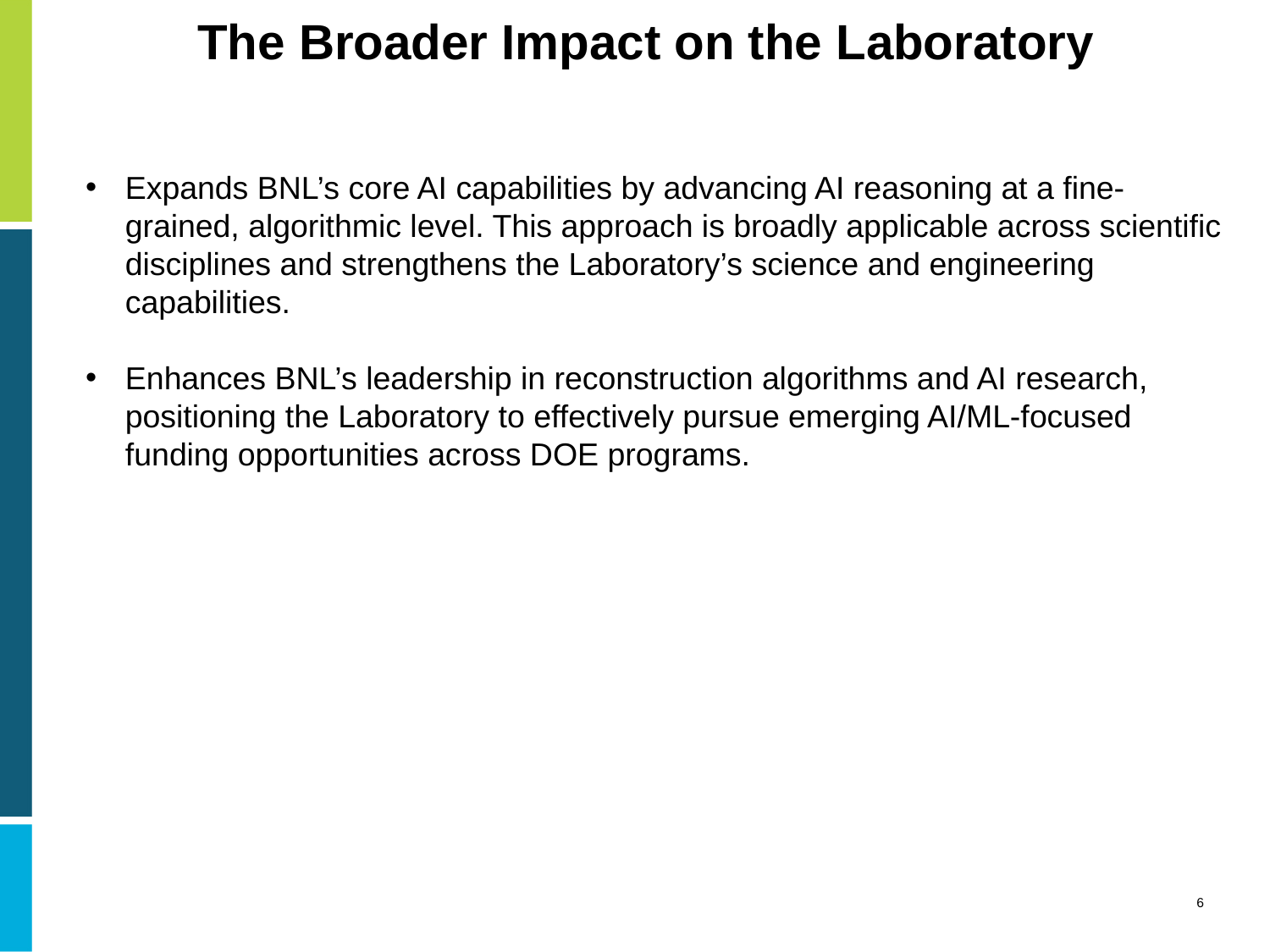

# The Broader Impact on the Laboratory

Expands BNL’s core AI capabilities by advancing AI reasoning at a fine-grained, algorithmic level. This approach is broadly applicable across scientific disciplines and strengthens the Laboratory’s science and engineering capabilities.

Enhances BNL’s leadership in reconstruction algorithms and AI research, positioning the Laboratory to effectively pursue emerging AI/ML-focused funding opportunities across DOE programs.

6